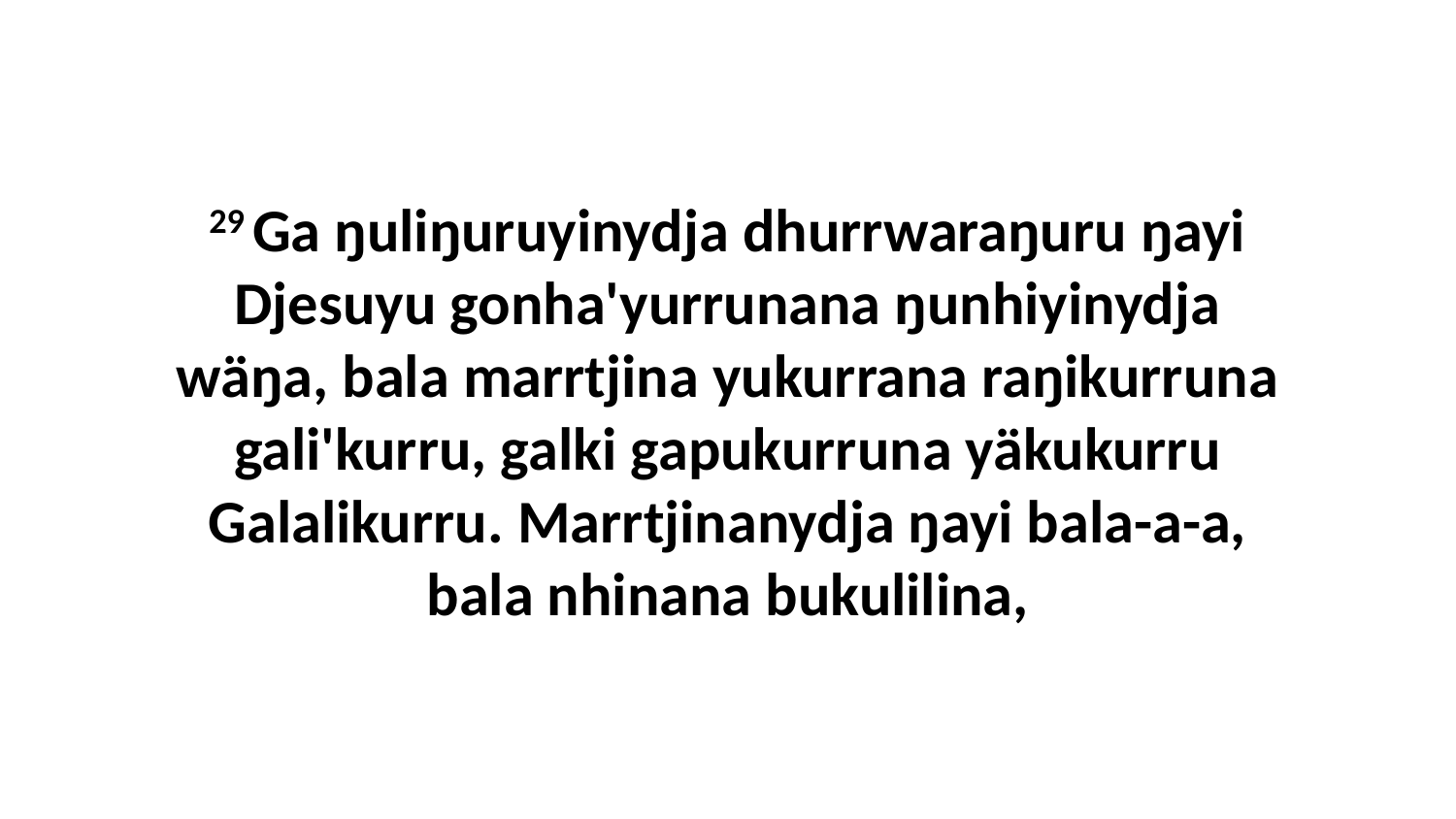

29 Ga ŋuliŋuruyinydja dhurrwaraŋuru ŋayi Djesuyu gonha'yurrunana ŋunhiyinydja wäŋa, bala marrtjina yukurrana raŋikurruna gali'kurru, galki gapukurruna yäkukurru Galalikurru. Marrtjinanydja ŋayi bala-a-a, bala nhinana bukulilina,